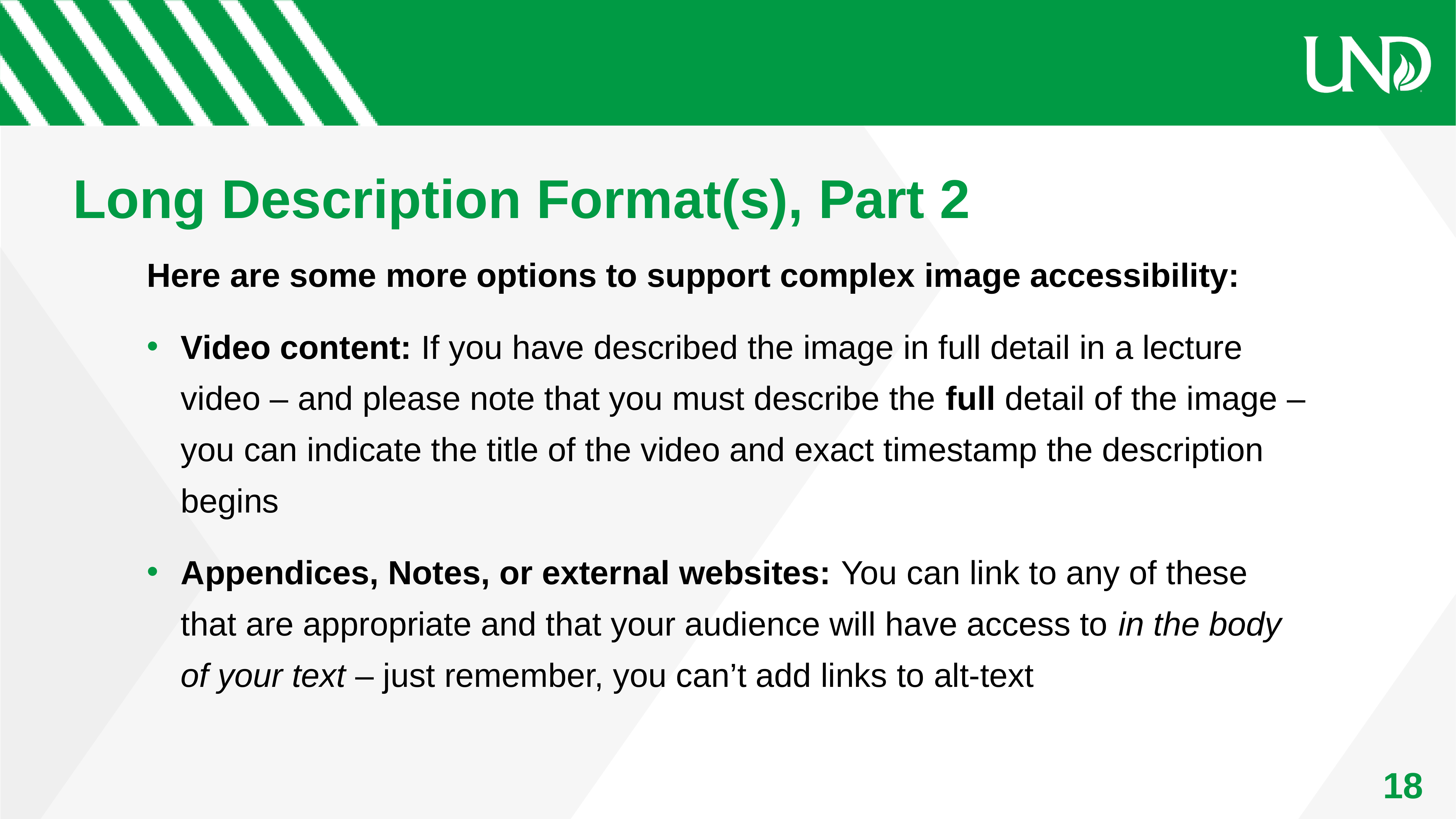

# Long Description Format(s), Part 2
Here are some more options to support complex image accessibility:
Video content: If you have described the image in full detail in a lecture video – and please note that you must describe the full detail of the image – you can indicate the title of the video and exact timestamp the description begins
Appendices, Notes, or external websites: You can link to any of these that are appropriate and that your audience will have access to in the body of your text – just remember, you can’t add links to alt-text

18